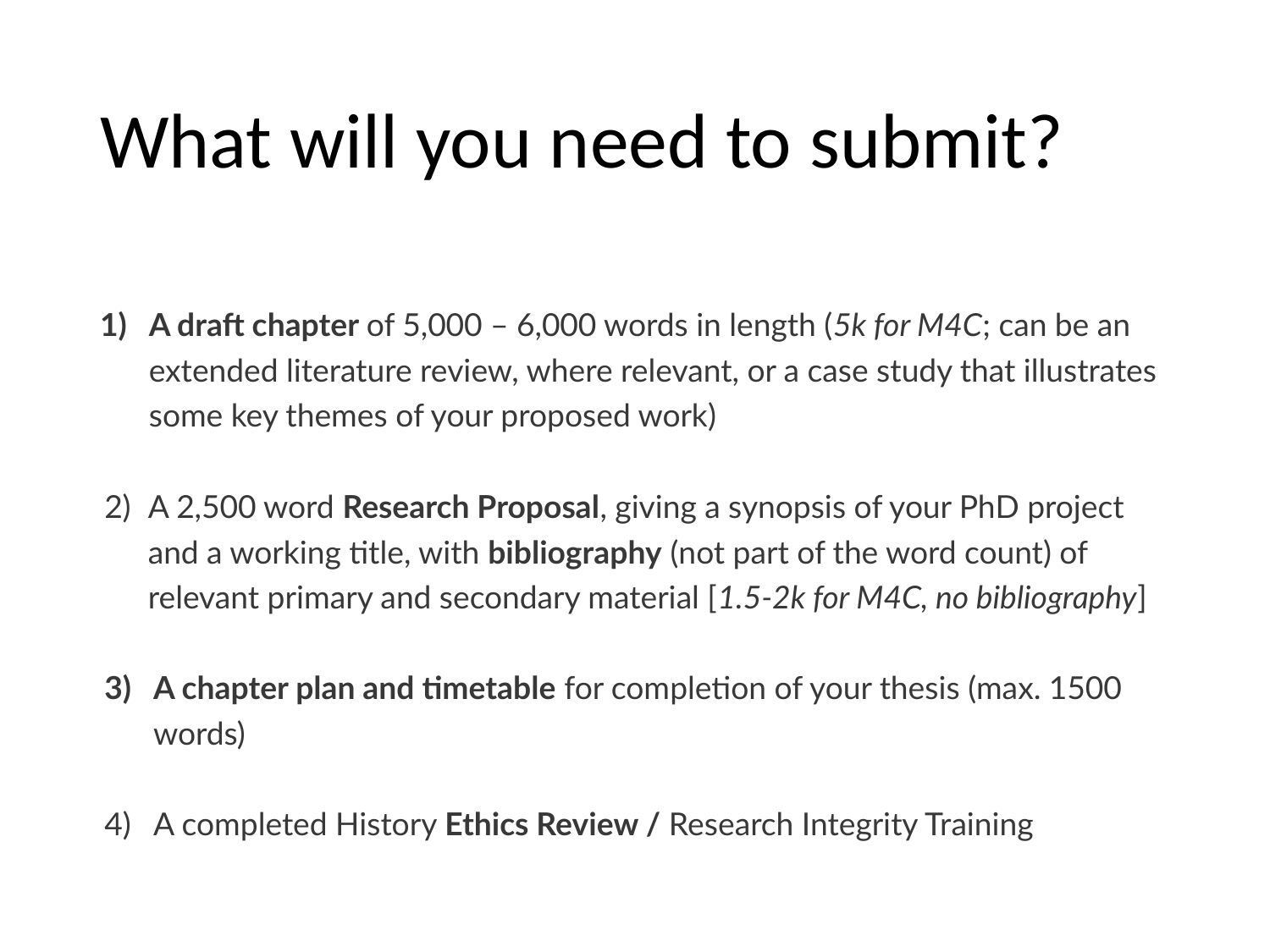

# What will you need to submit?

A draft chapter of 5,000 – 6,000 words in length (5k for M4C; can be an extended literature review, where relevant, or a case study that illustrates some key themes of your proposed work)

2) 	A 2,500 word Research Proposal, giving a synopsis of your PhD project and a working title, with bibliography (not part of the word count) of relevant primary and secondary material [1.5-2k for M4C, no bibliography]

A chapter plan and timetable for completion of your thesis (max. 1500 words)

A completed History Ethics Review / Research Integrity Training